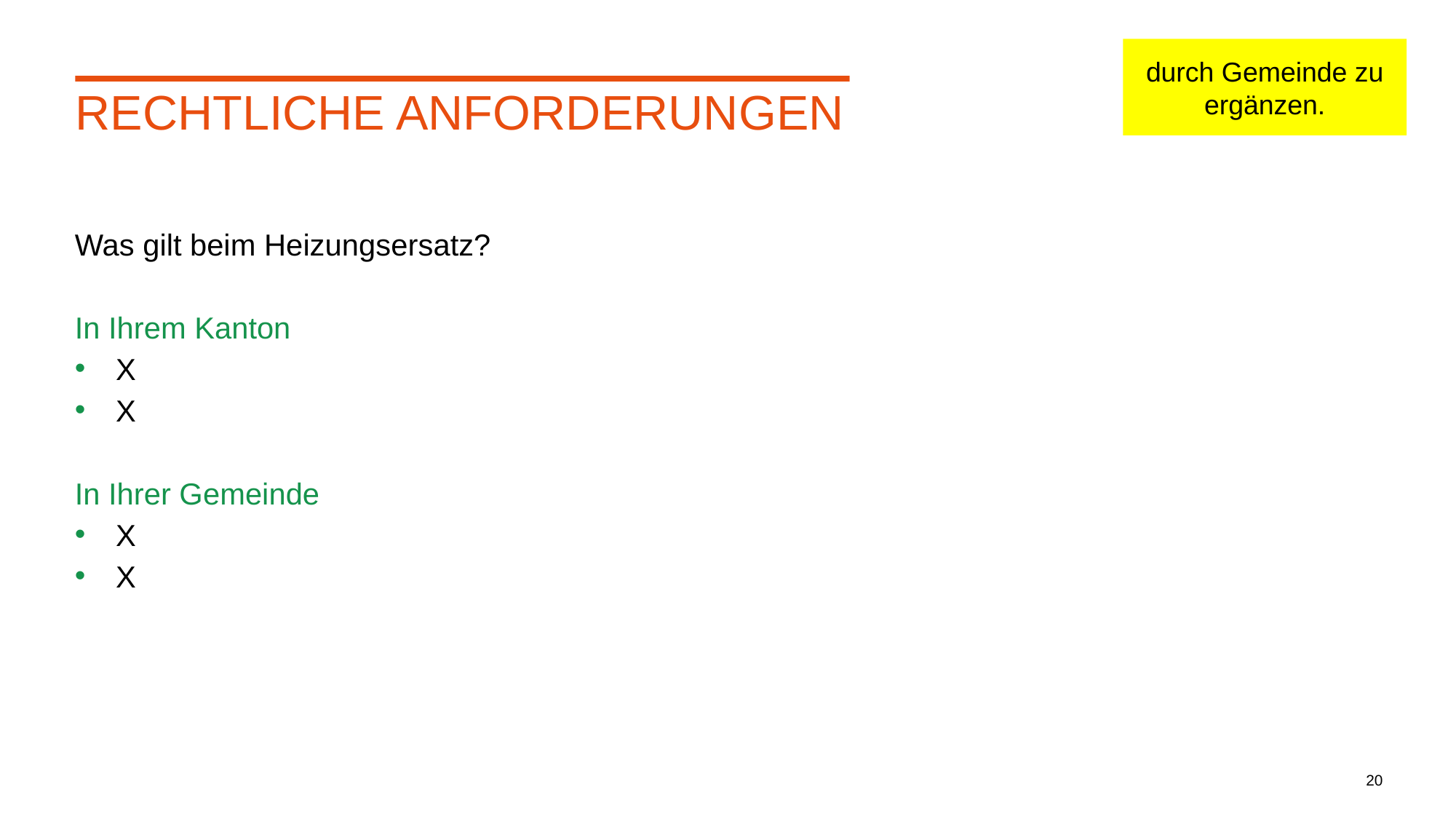

durch Gemeinde zu ergänzen.
# Rechtliche Anforderungen
Was gilt beim Heizungsersatz?

In Ihrem Kanton
X
X

In Ihrer Gemeinde
X
X
20